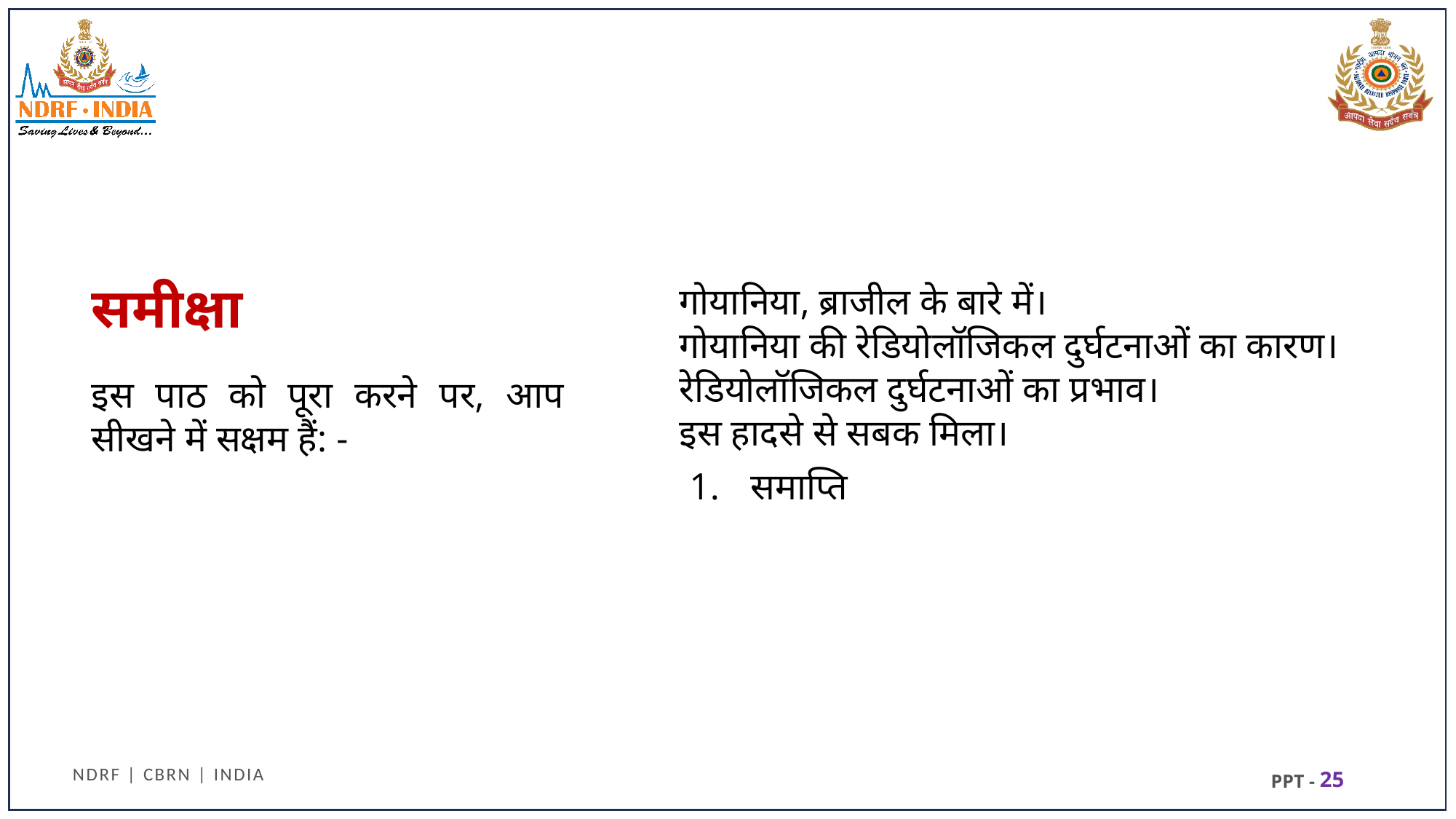

# समीक्षा
गोयानिया, ब्राजील के बारे में।
गोयानिया की रेडियोलॉजिकल दुर्घटनाओं का कारण।
रेडियोलॉजिकल दुर्घटनाओं का प्रभाव।
इस हादसे से सबक मिला।
समाप्ति
इस पाठ को पूरा करने पर, आप सीखने में सक्षम हैं: -
25